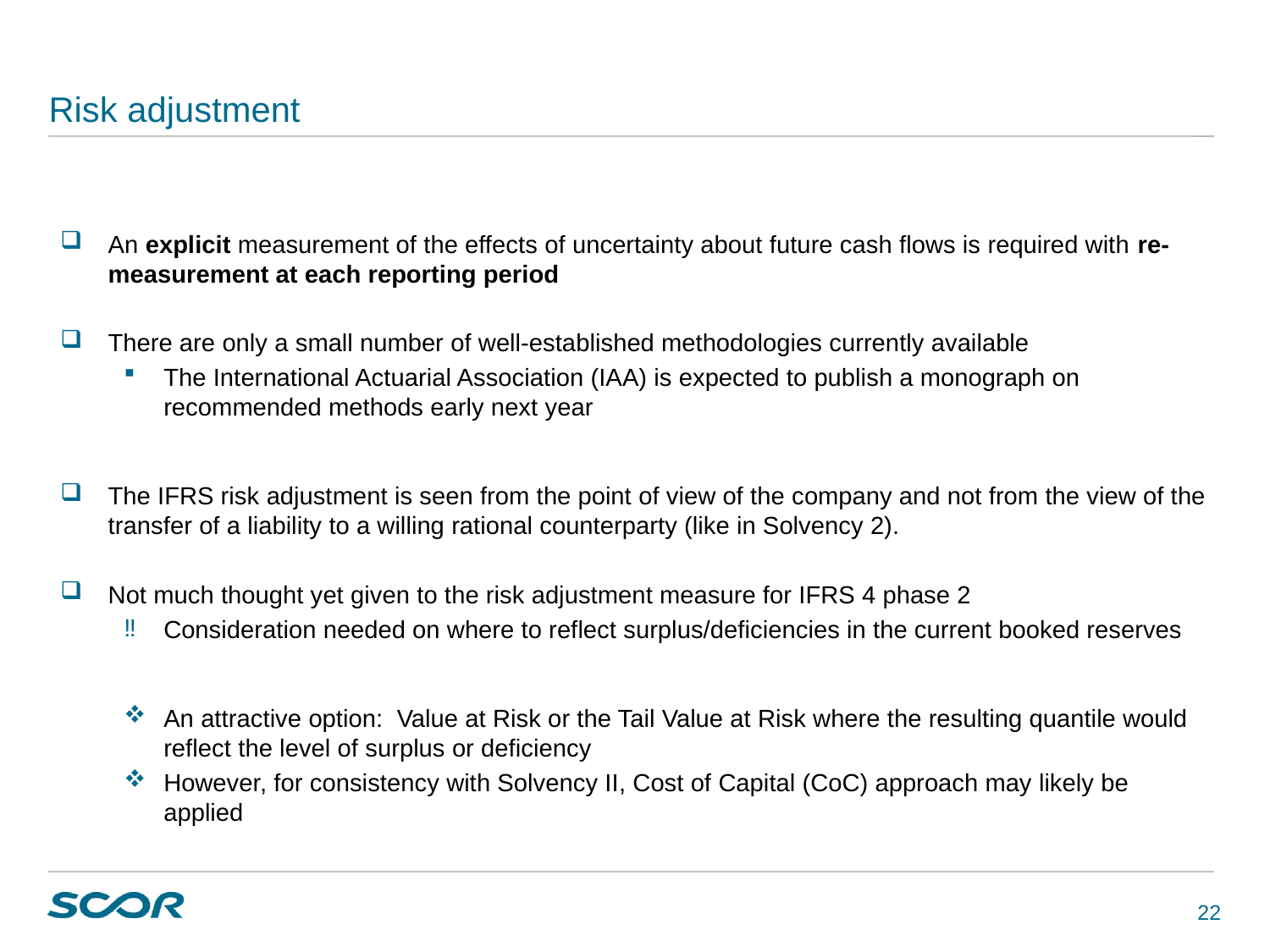

# Risk adjustment
An explicit measurement of the effects of uncertainty about future cash flows is required with re-measurement at each reporting period

There are only a small number of well‐established methodologies currently available
The International Actuarial Association (IAA) is expected to publish a monograph on recommended methods early next year

The IFRS risk adjustment is seen from the point of view of the company and not from the view of the transfer of a liability to a willing rational counterparty (like in Solvency 2).

Not much thought yet given to the risk adjustment measure for IFRS 4 phase 2
Consideration needed on where to reflect surplus/deficiencies in the current booked reserves

An attractive option:  Value at Risk or the Tail Value at Risk where the resulting quantile would reflect the level of surplus or deficiency
However, for consistency with Solvency II, Cost of Capital (CoC) approach may likely be applied